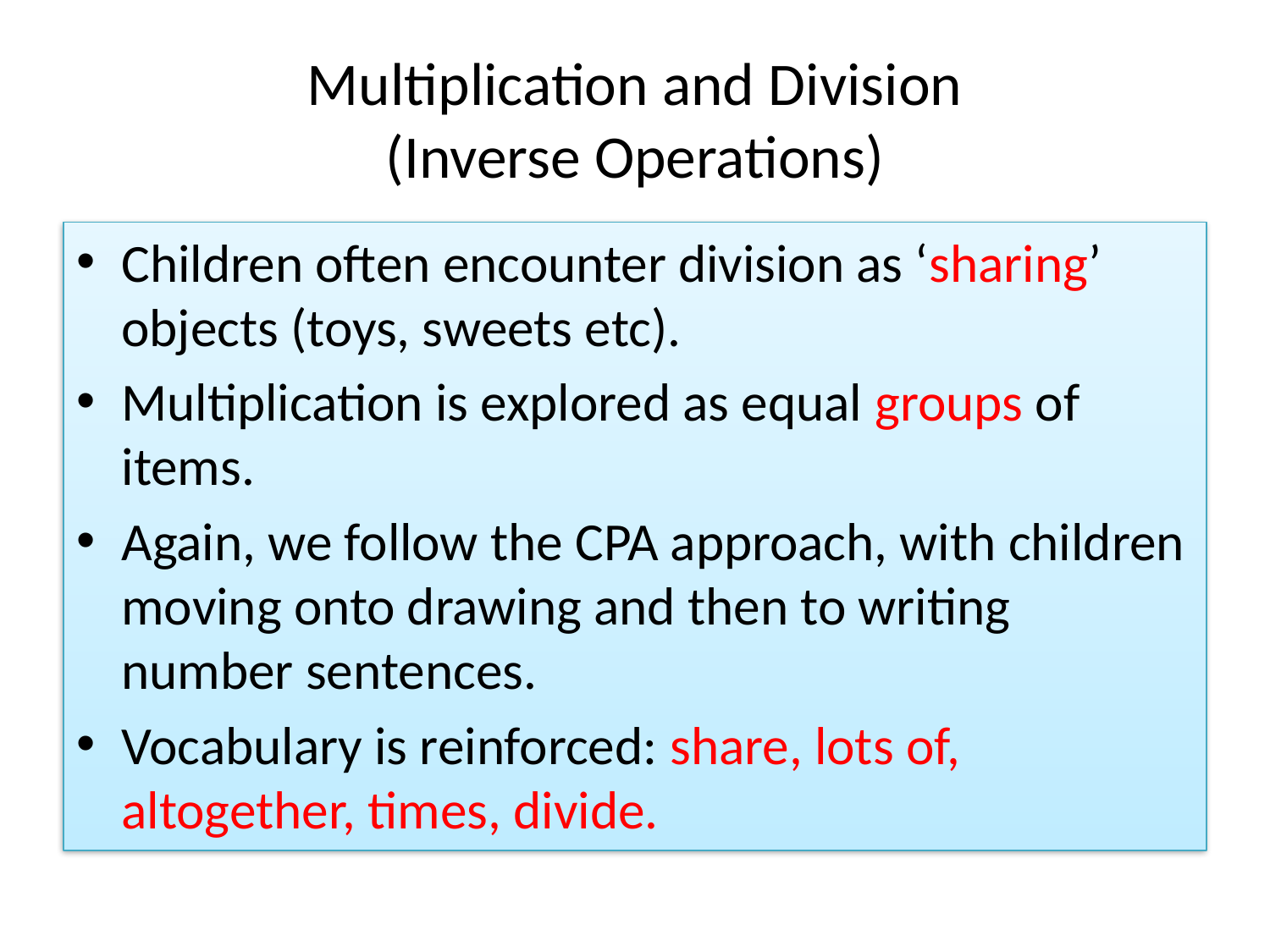

# Multiplication and Division (Inverse Operations)
Children often encounter division as ‘sharing’ objects (toys, sweets etc).
Multiplication is explored as equal groups of items.
Again, we follow the CPA approach, with children moving onto drawing and then to writing number sentences.
Vocabulary is reinforced: share, lots of, altogether, times, divide.